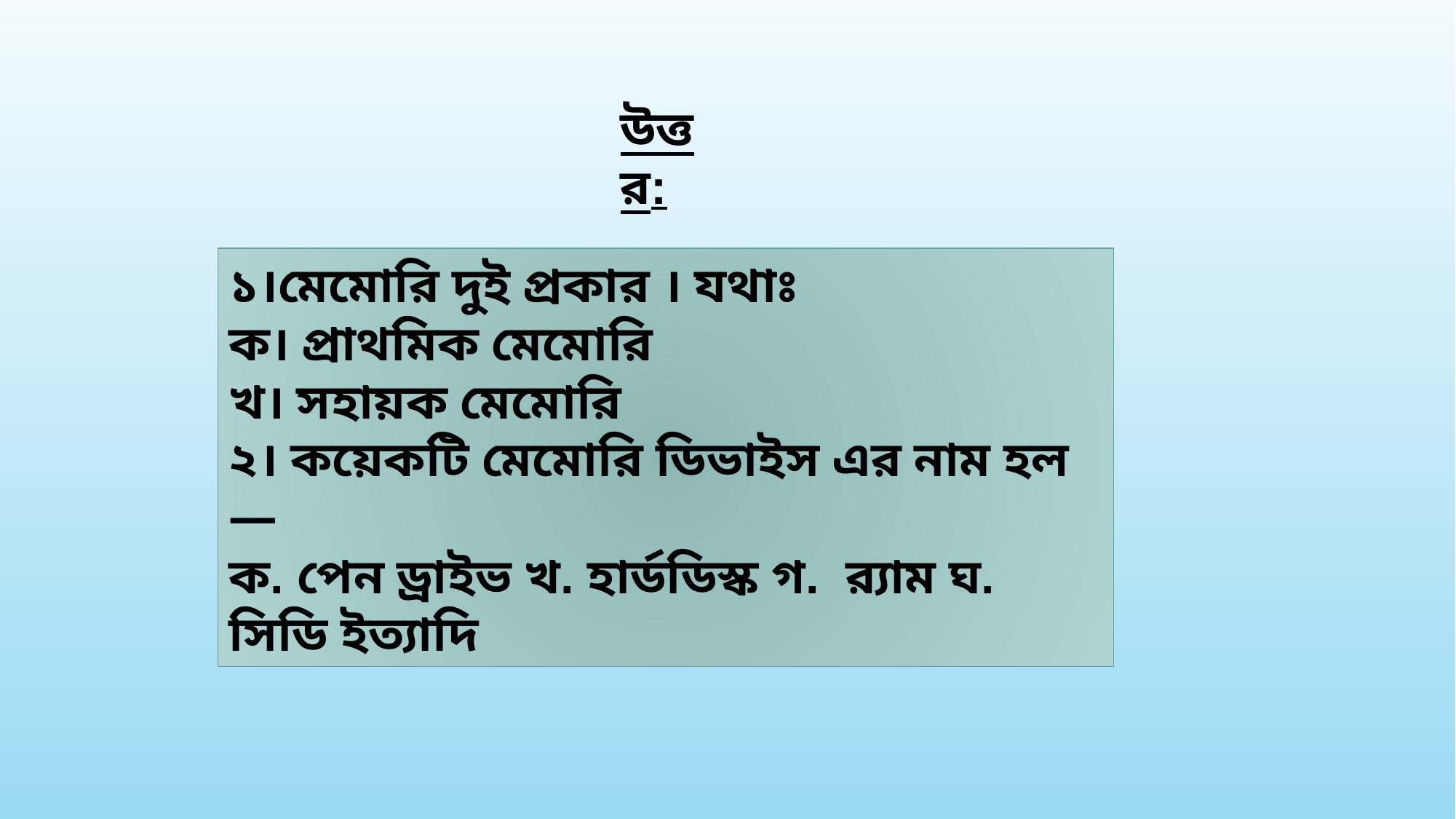

উত্তর:
১।মেমোরি দুই প্রকার । যথাঃ
ক। প্রাথমিক মেমোরি
খ। সহায়ক মেমোরি
২। কয়েকটি মেমোরি ডিভাইস এর নাম হল—
ক. পেন ড্রাইভ খ. হার্ডডিস্ক গ.  র‍্যাম ঘ. সিডি ইত্যাদি